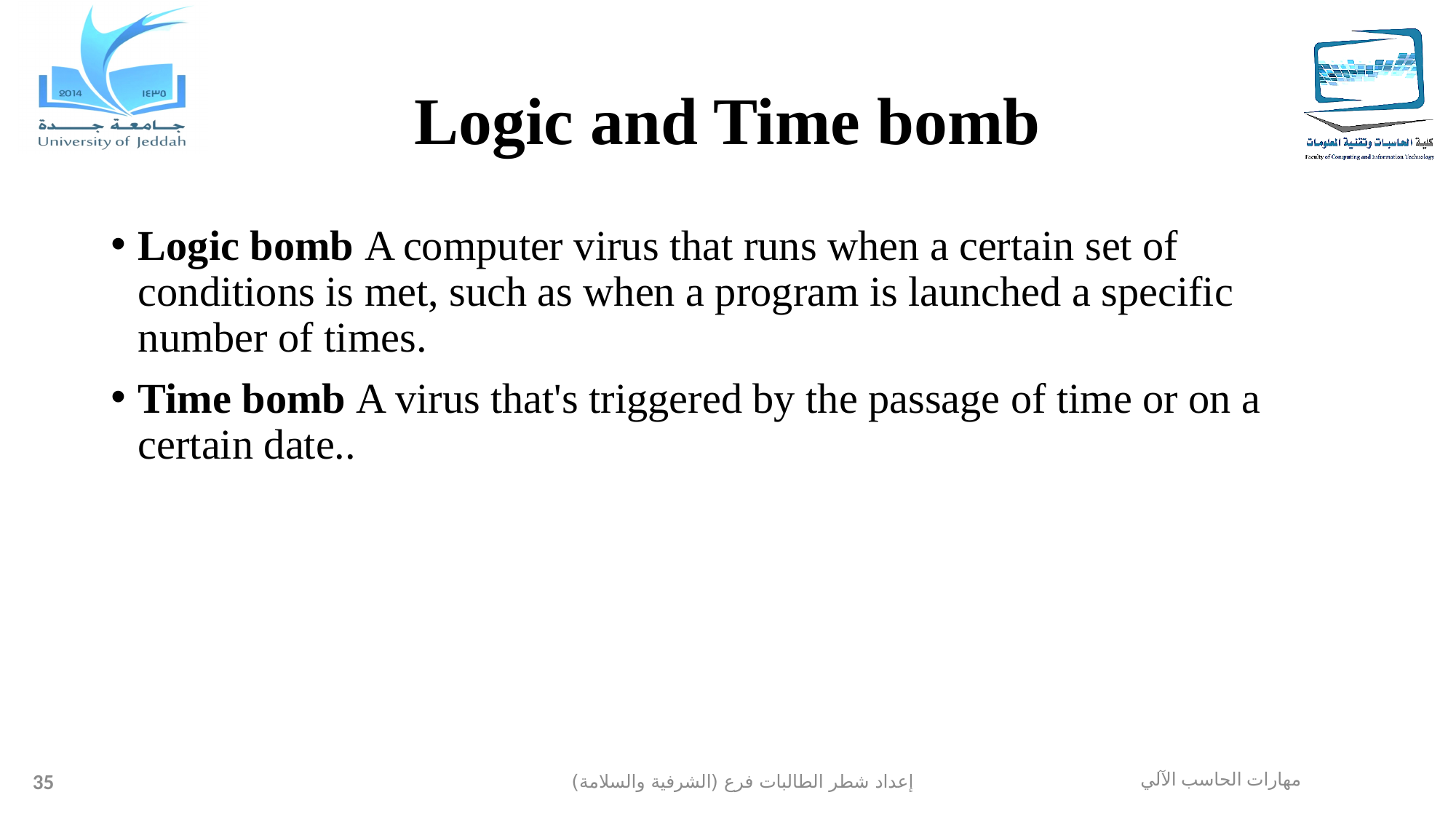

# Logic and Time bomb
Logic bomb A computer virus that runs when a certain set of conditions is met, such as when a program is launched a specific number of times.
Time bomb A virus that's triggered by the passage of time or on a certain date..

35
إعداد شطر الطالبات فرع (الشرفية والسلامة)